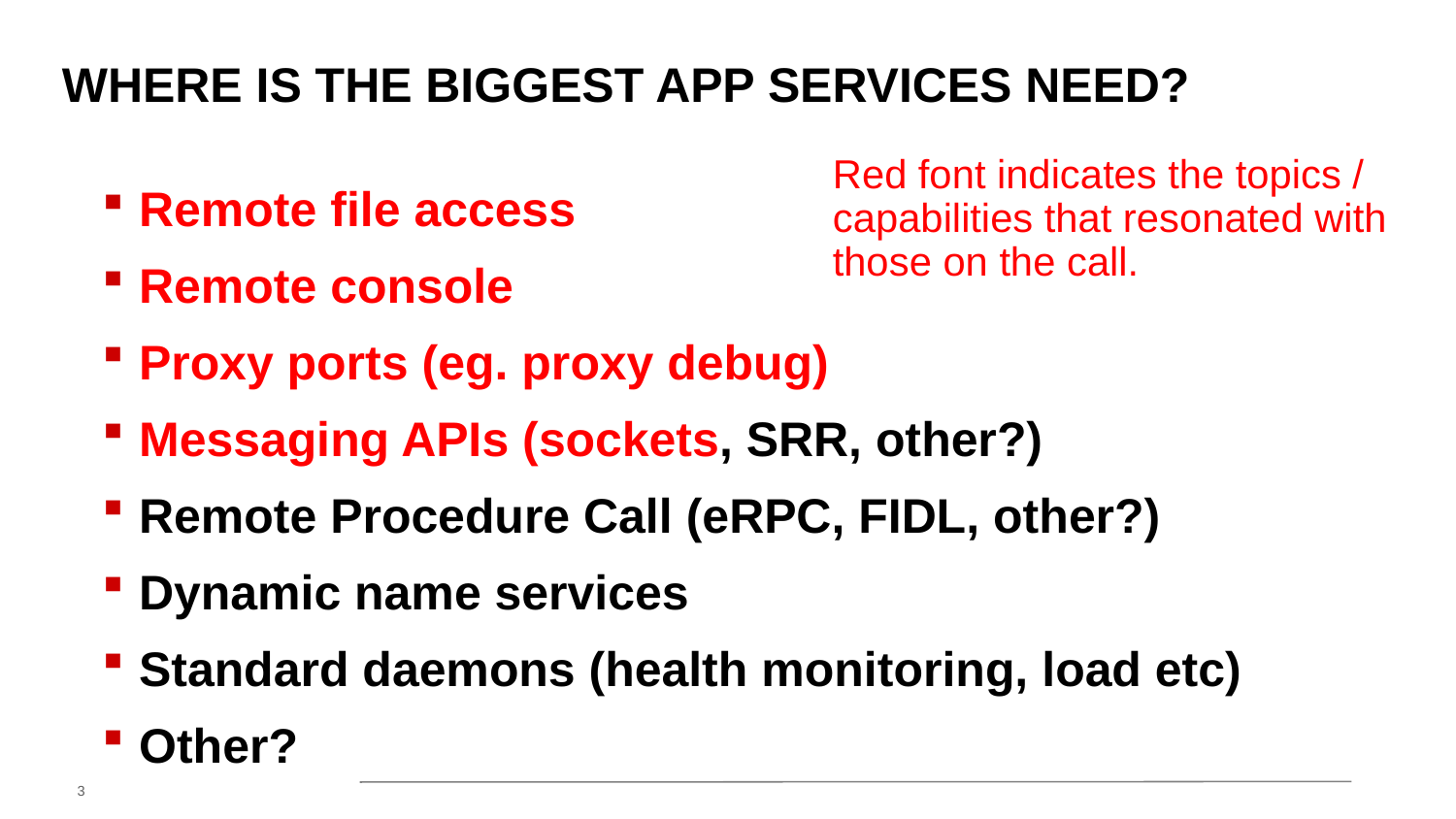

# Where is the biggest app services need?
Red font indicates the topics / capabilities that resonated with those on the call.
Remote file access
Remote console
Proxy ports (eg. proxy debug)
Messaging APIs (sockets, SRR, other?)
Remote Procedure Call (eRPC, FIDL, other?)
Dynamic name services
Standard daemons (health monitoring, load etc)
Other?